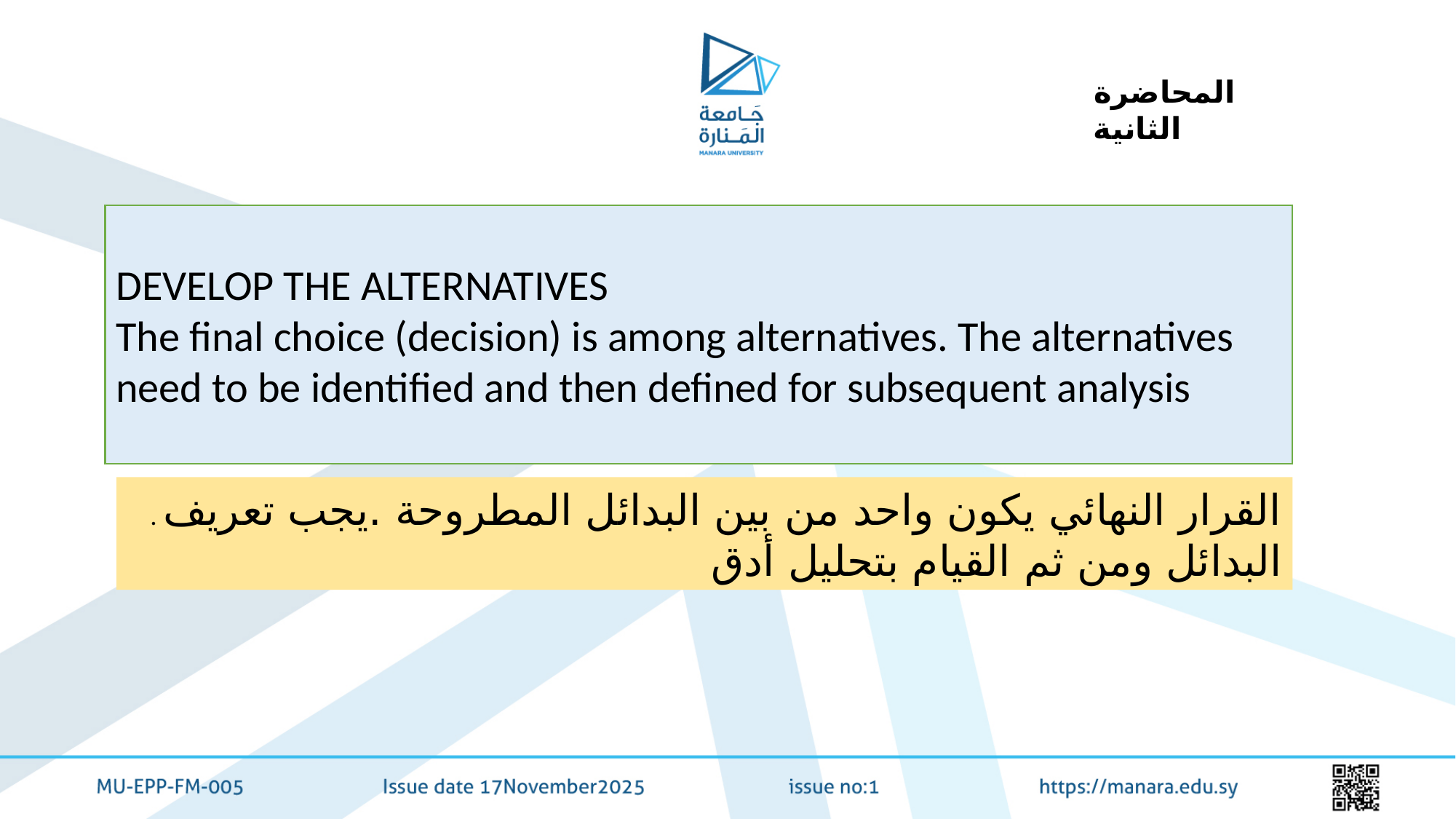

المحاضرة الثانية
DEVELOP THE ALTERNATIVES
The final choice (decision) is among alternatives. The alternatives need to be identified and then defined for subsequent analysis
. القرار النهائي يكون واحد من بين البدائل المطروحة .يجب تعريف البدائل ومن ثم القيام بتحليل أدق